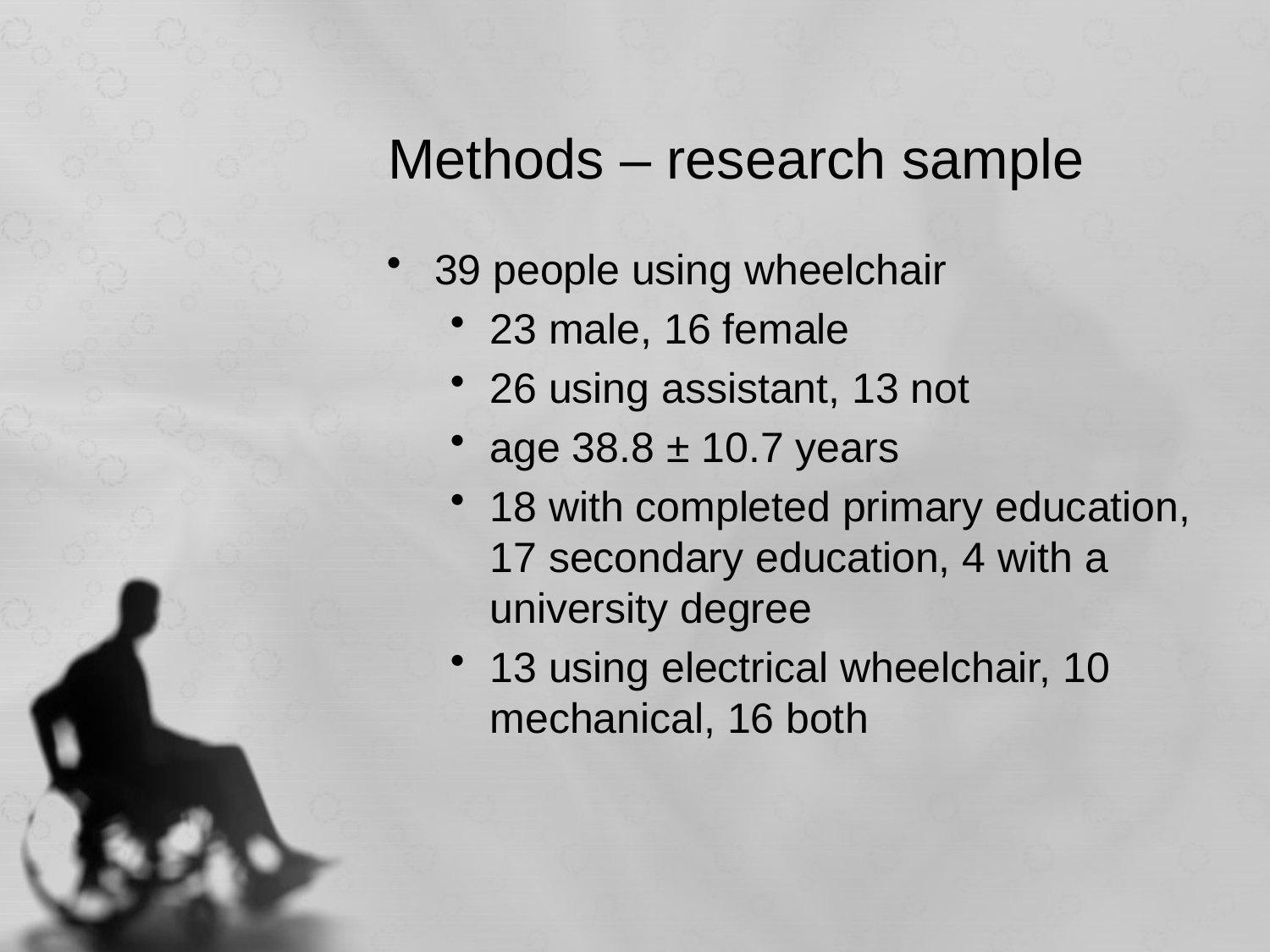

# Methods – research sample
39 people using wheelchair
23 male, 16 female
26 using assistant, 13 not
age 38.8 ± 10.7 years
18 with completed primary education, 17 secondary education, 4 with a university degree
13 using electrical wheelchair, 10 mechanical, 16 both